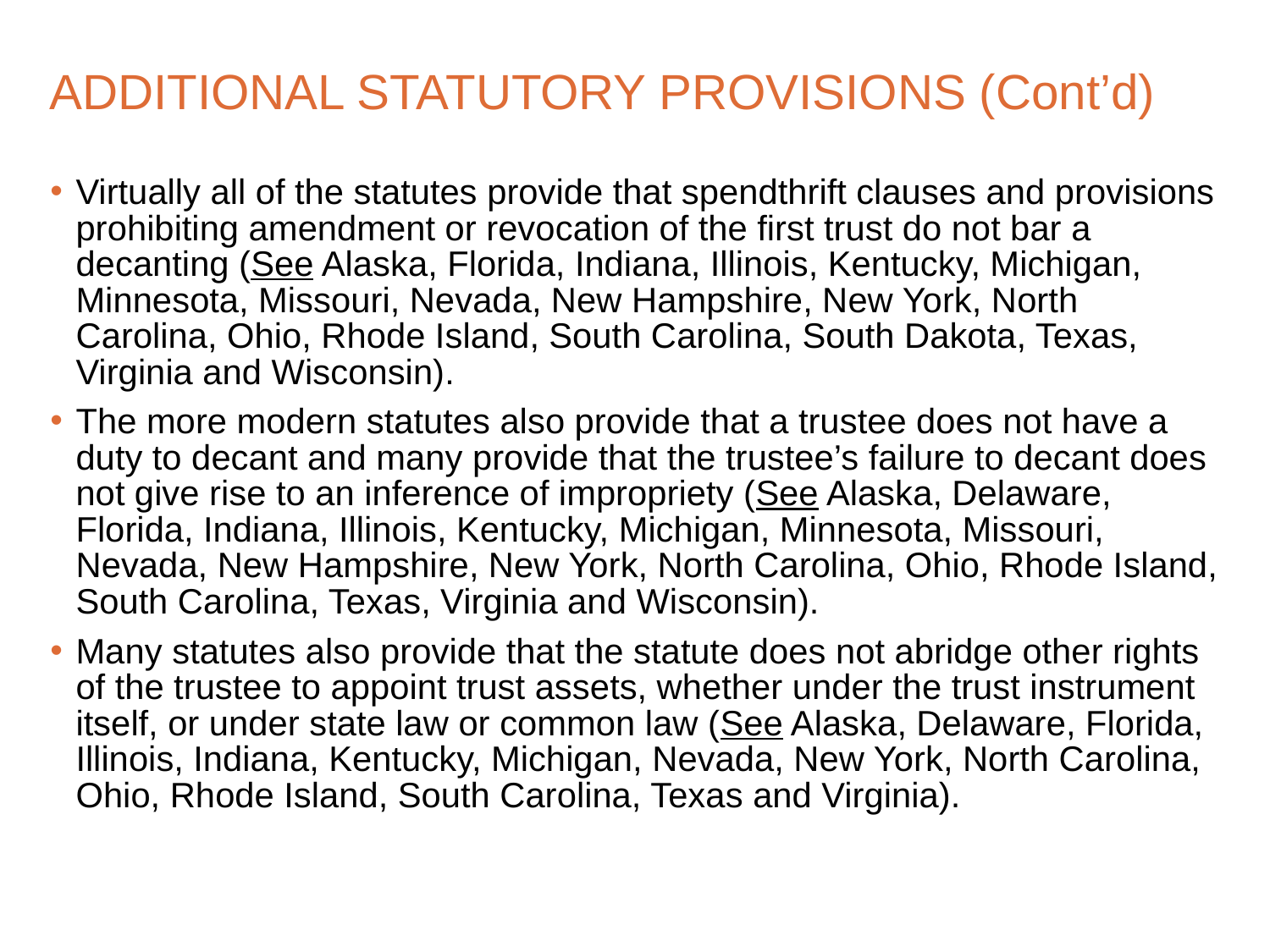

# ADDITIONAL STATUTORY PROVISIONS (Cont’d)
Virtually all of the statutes provide that spendthrift clauses and provisions prohibiting amendment or revocation of the first trust do not bar a decanting (See Alaska, Florida, Indiana, Illinois, Kentucky, Michigan, Minnesota, Missouri, Nevada, New Hampshire, New York, North Carolina, Ohio, Rhode Island, South Carolina, South Dakota, Texas, Virginia and Wisconsin).
The more modern statutes also provide that a trustee does not have a duty to decant and many provide that the trustee’s failure to decant does not give rise to an inference of impropriety (See Alaska, Delaware, Florida, Indiana, Illinois, Kentucky, Michigan, Minnesota, Missouri, Nevada, New Hampshire, New York, North Carolina, Ohio, Rhode Island, South Carolina, Texas, Virginia and Wisconsin).
Many statutes also provide that the statute does not abridge other rights of the trustee to appoint trust assets, whether under the trust instrument itself, or under state law or common law (See Alaska, Delaware, Florida, Illinois, Indiana, Kentucky, Michigan, Nevada, New York, North Carolina, Ohio, Rhode Island, South Carolina, Texas and Virginia).